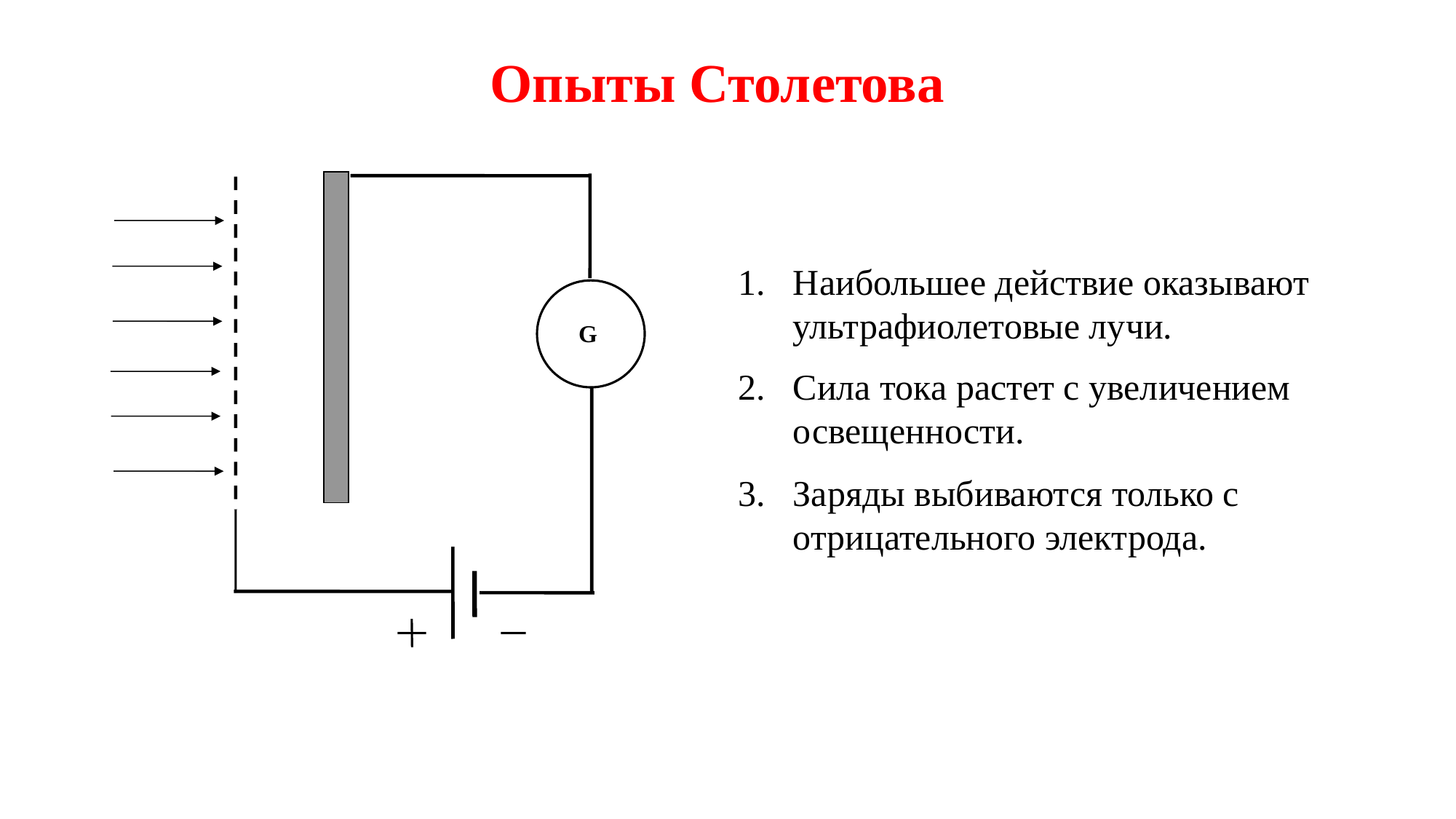

# Опыты Столетова

G

Наибольшее действие оказывают ультрафиолетовые лучи.
Сила тока растет с увеличением освещенности.
Заряды выбиваются только с отрицательного электрода.